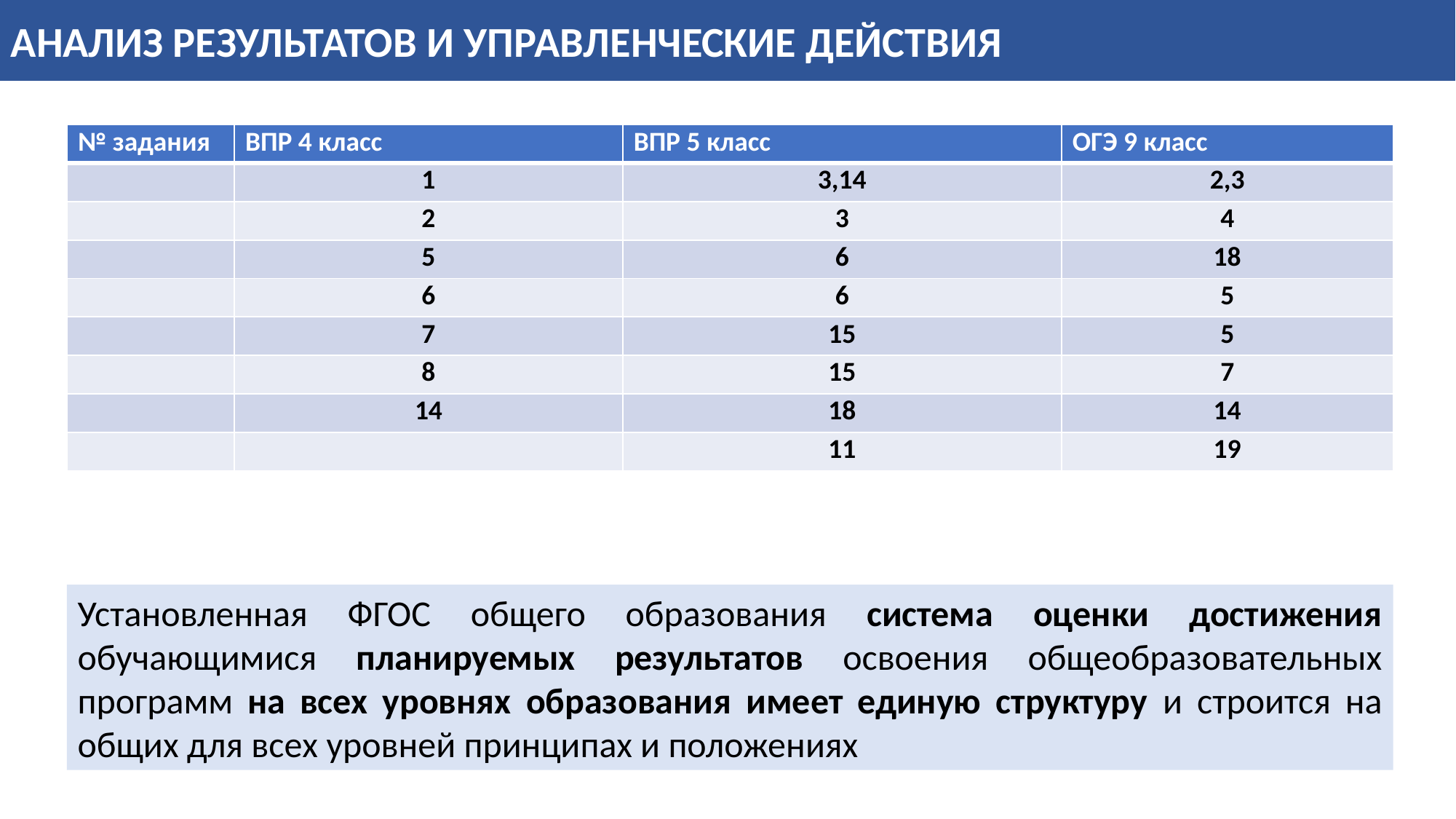

АНАЛИЗ РЕЗУЛЬТАТОВ И УПРАВЛЕНЧЕСКИЕ ДЕЙСТВИЯ
| № задания | ВПР 4 класс | ВПР 5 класс | ОГЭ 9 класс |
| --- | --- | --- | --- |
|  | 1 | 3,14 | 2,3 |
|  | 2 | 3 | 4 |
|  | 5 | 6 | 18 |
|  | 6 | 6 | 5 |
|  | 7 | 15 | 5 |
|  | 8 | 15 | 7 |
|  | 14 | 18 | 14 |
|  |  | 11 | 19 |
Установленная ФГОС общего образования система оценки достижения обучающимися планируемых результатов освоения общеобразовательных программ на всех уровнях образования имеет единую структуру и строится на общих для всех уровней принципах и положениях